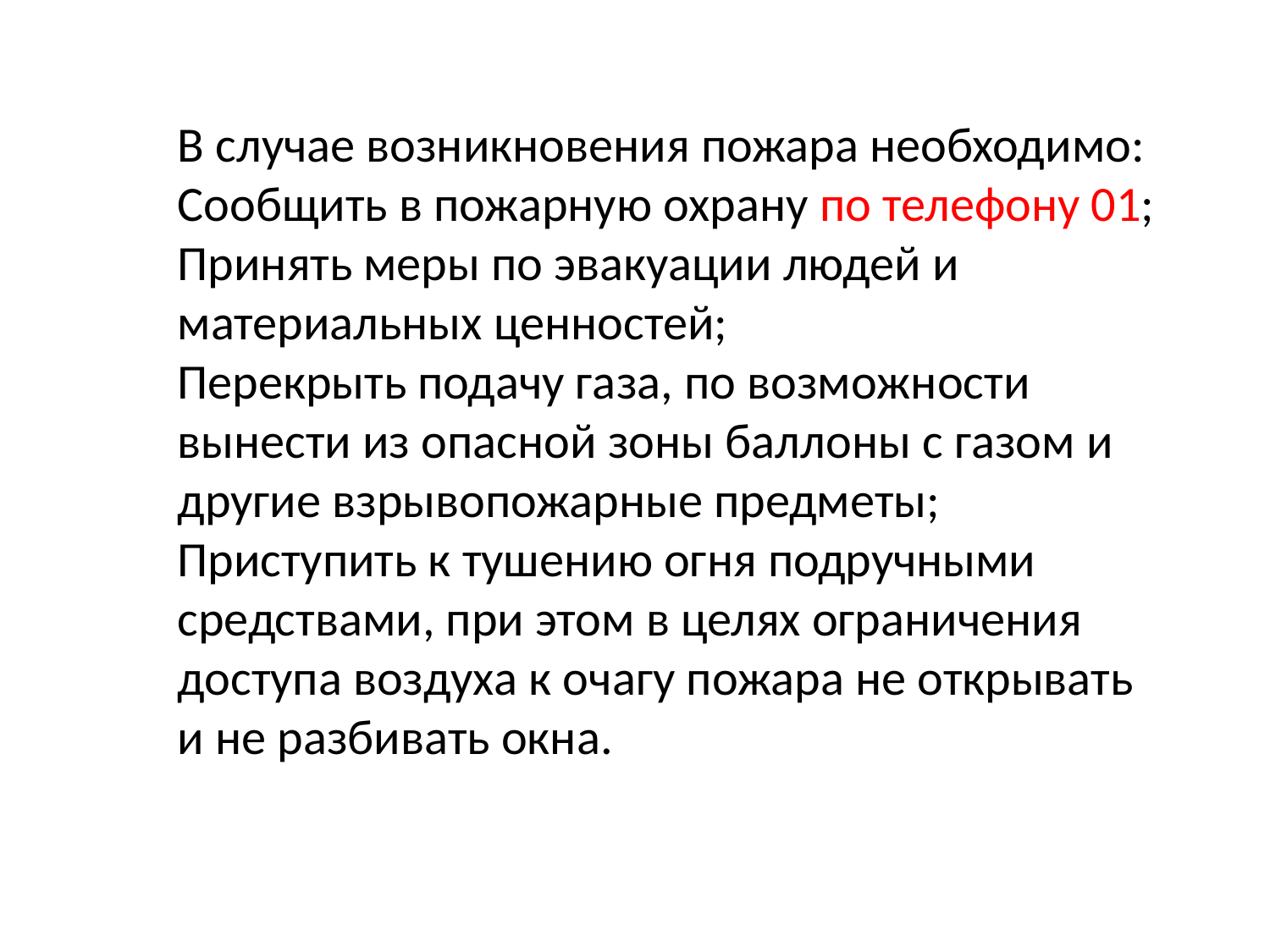

В случае возникновения пожара необходимо:
Сообщить в пожарную охрану по телефону 01;
Принять меры по эвакуации людей и материальных ценностей;
Перекрыть подачу газа, по возможности вынести из опасной зоны баллоны с газом и другие взрывопожарные предметы; Приступить к тушению огня подручными средствами, при этом в целях ограничения доступа воздуха к очагу пожара не открывать и не разбивать окна.